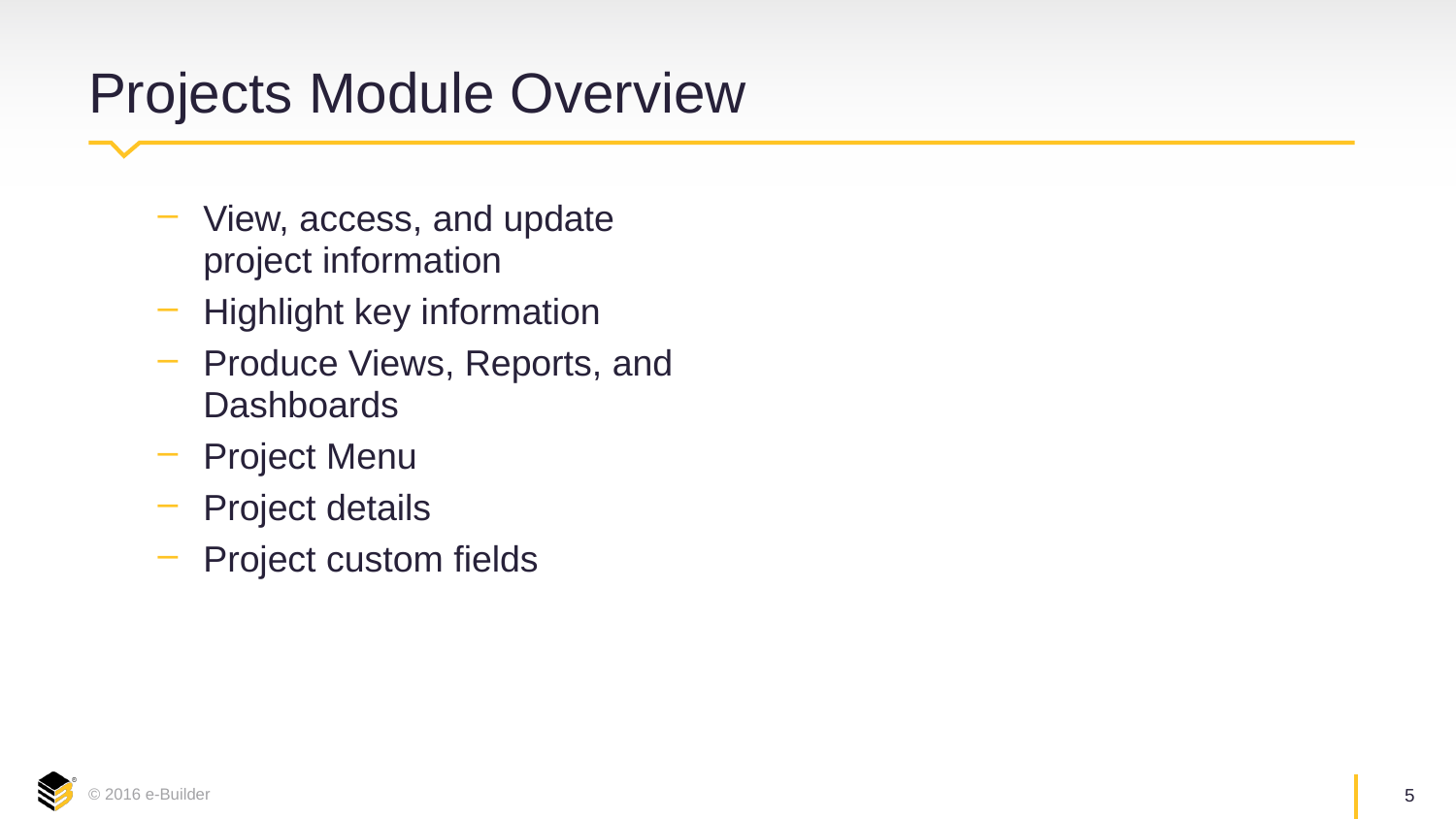

# Projects Module Overview
View, access, and update project information
Highlight key information
Produce Views, Reports, and Dashboards
Project Menu
Project details
Project custom fields